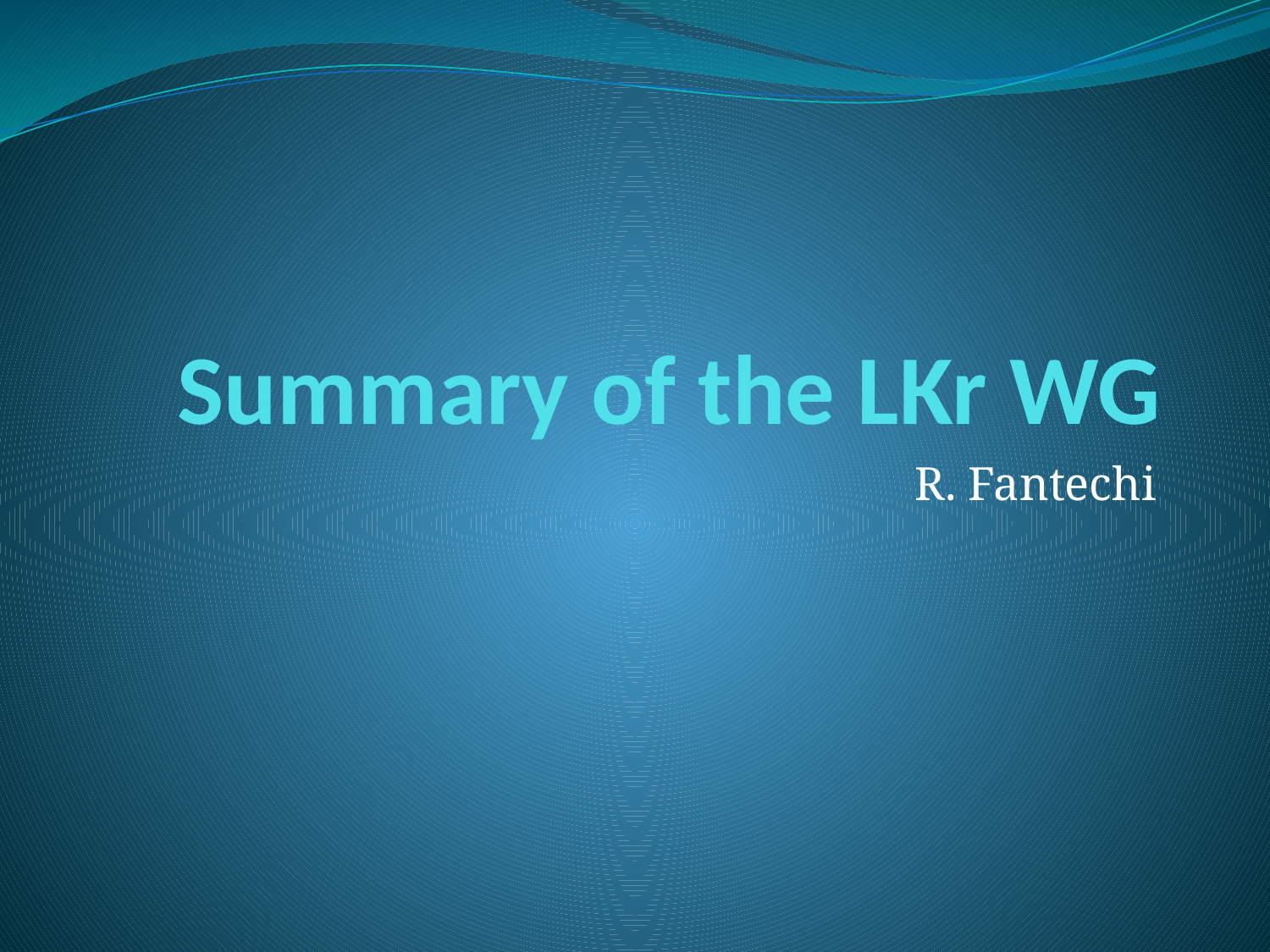

# Summary of the LKr WG
R. Fantechi